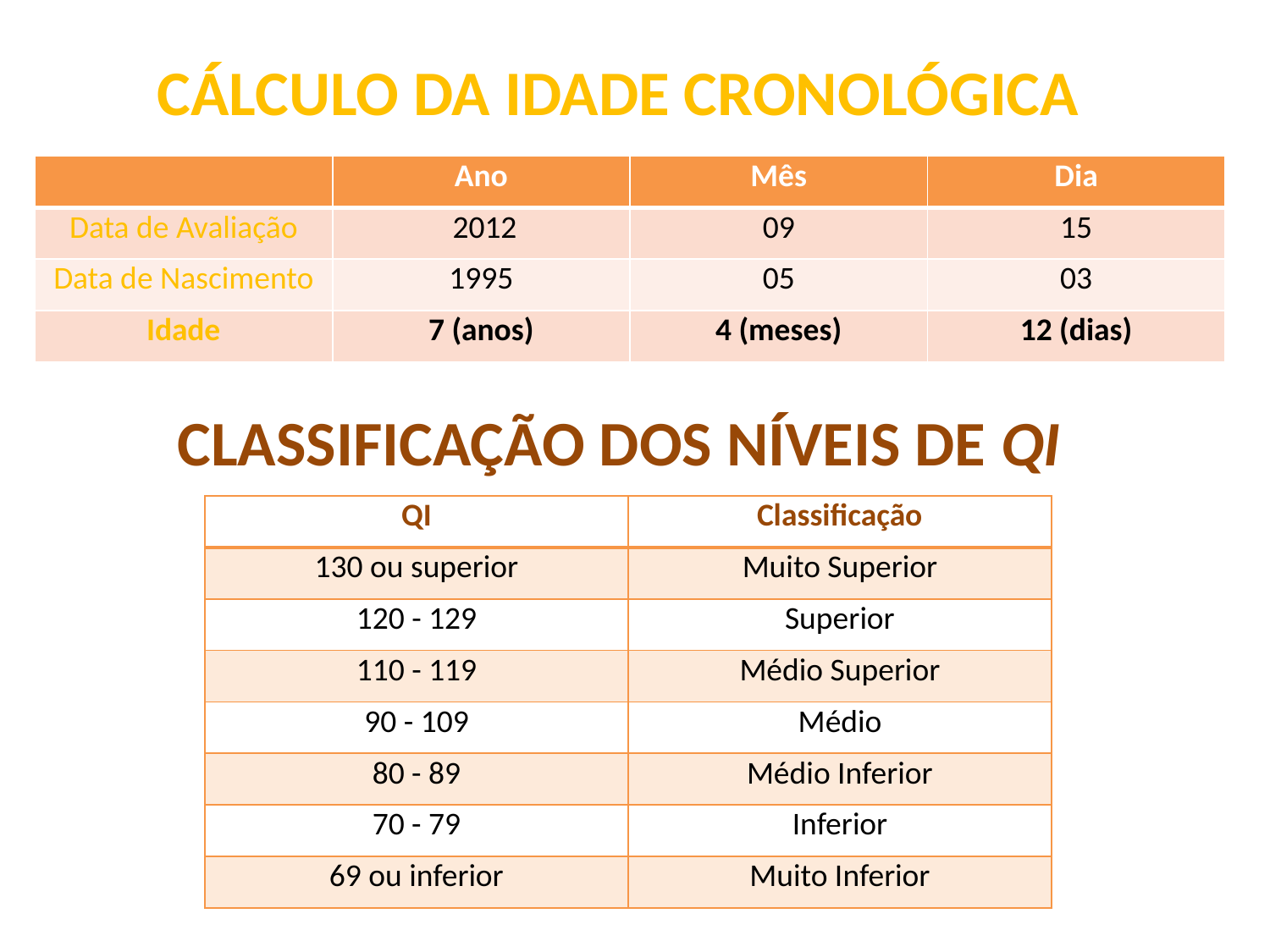

CÁLCULO DA IDADE CRONOLÓGICA
|  | Ano | Mês | Dia |
| --- | --- | --- | --- |
| Data de Avaliação | 2012 | 09 | 15 |
| Data de Nascimento | 1995 | 05 | 03 |
| Idade | 7 (anos) | 4 (meses) | 12 (dias) |
CLASSIFICAÇÃO DOS NÍVEIS DE QI
| QI | Classificação |
| --- | --- |
| 130 ou superior | Muito Superior |
| 120 - 129 | Superior |
| 110 - 119 | Médio Superior |
| 90 - 109 | Médio |
| 80 - 89 | Médio Inferior |
| 70 - 79 | Inferior |
| 69 ou inferior | Muito Inferior |